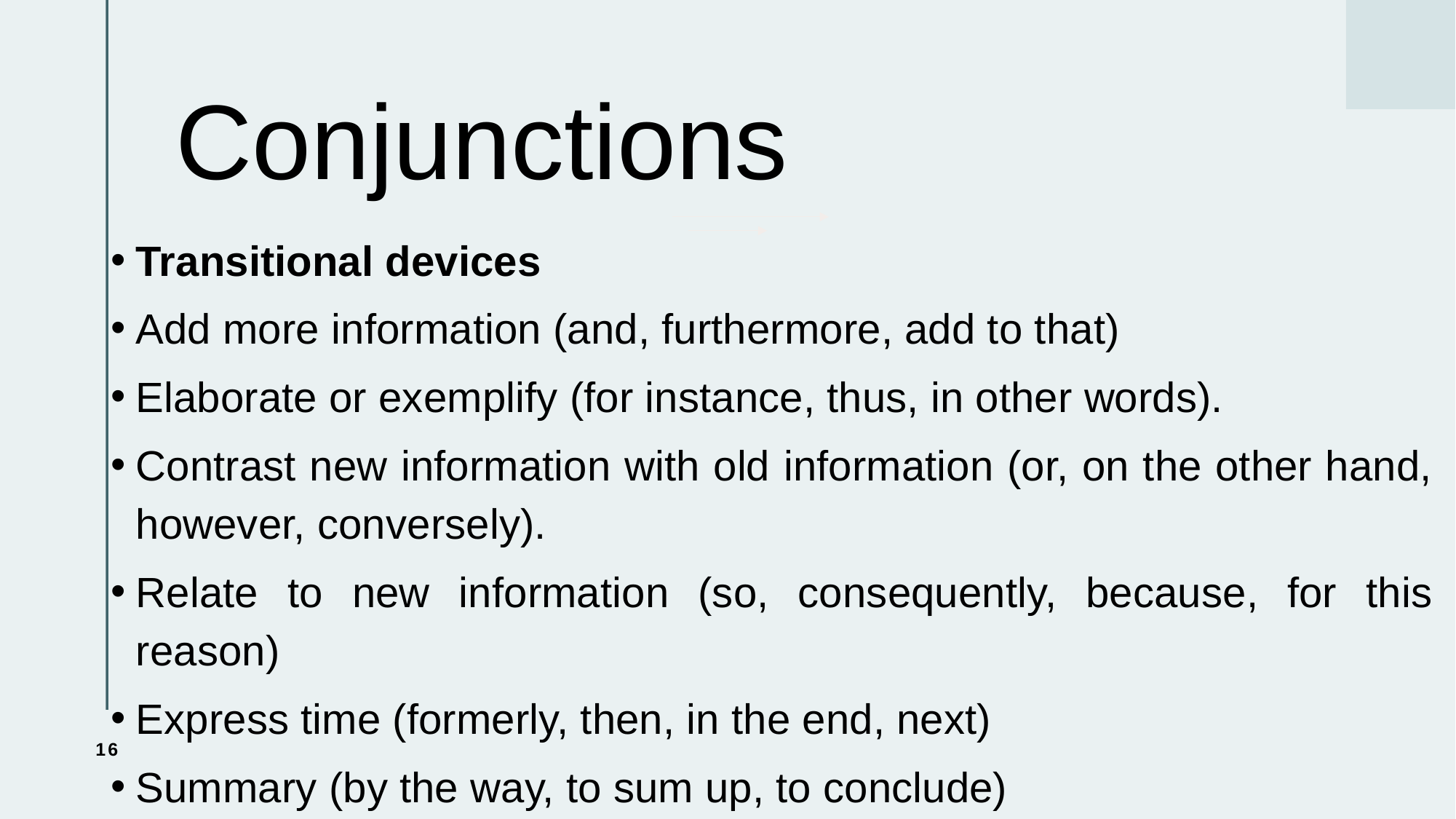

# Conjunctions

Transitional devices
Add more information (and, furthermore, add to that)
Elaborate or exemplify (for instance, thus, in other words).
Contrast new information with old information (or, on the other hand, however, conversely).
Relate to new information (so, consequently, because, for this reason)
Express time (formerly, then, in the end, next)
Summary (by the way, to sum up, to conclude)

16